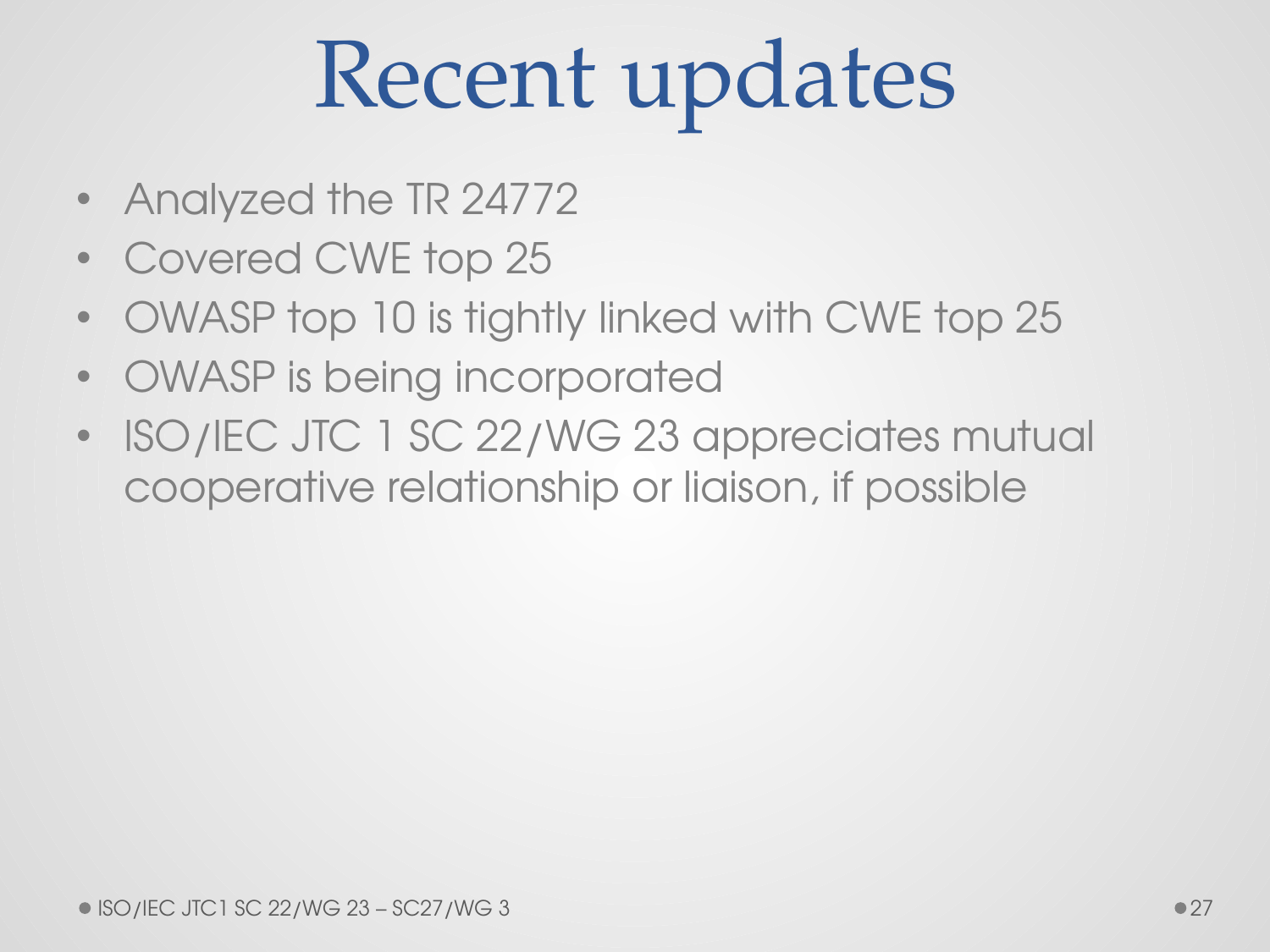

# Recent updates
Analyzed the TR 24772
Covered CWE top 25
OWASP top 10 is tightly linked with CWE top 25
OWASP is being incorporated
ISO/IEC JTC 1 SC 22/WG 23 appreciates mutual cooperative relationship or liaison, if possible
ISO/IEC JTC1 SC 22/WG 23 – SC27/WG 3
27